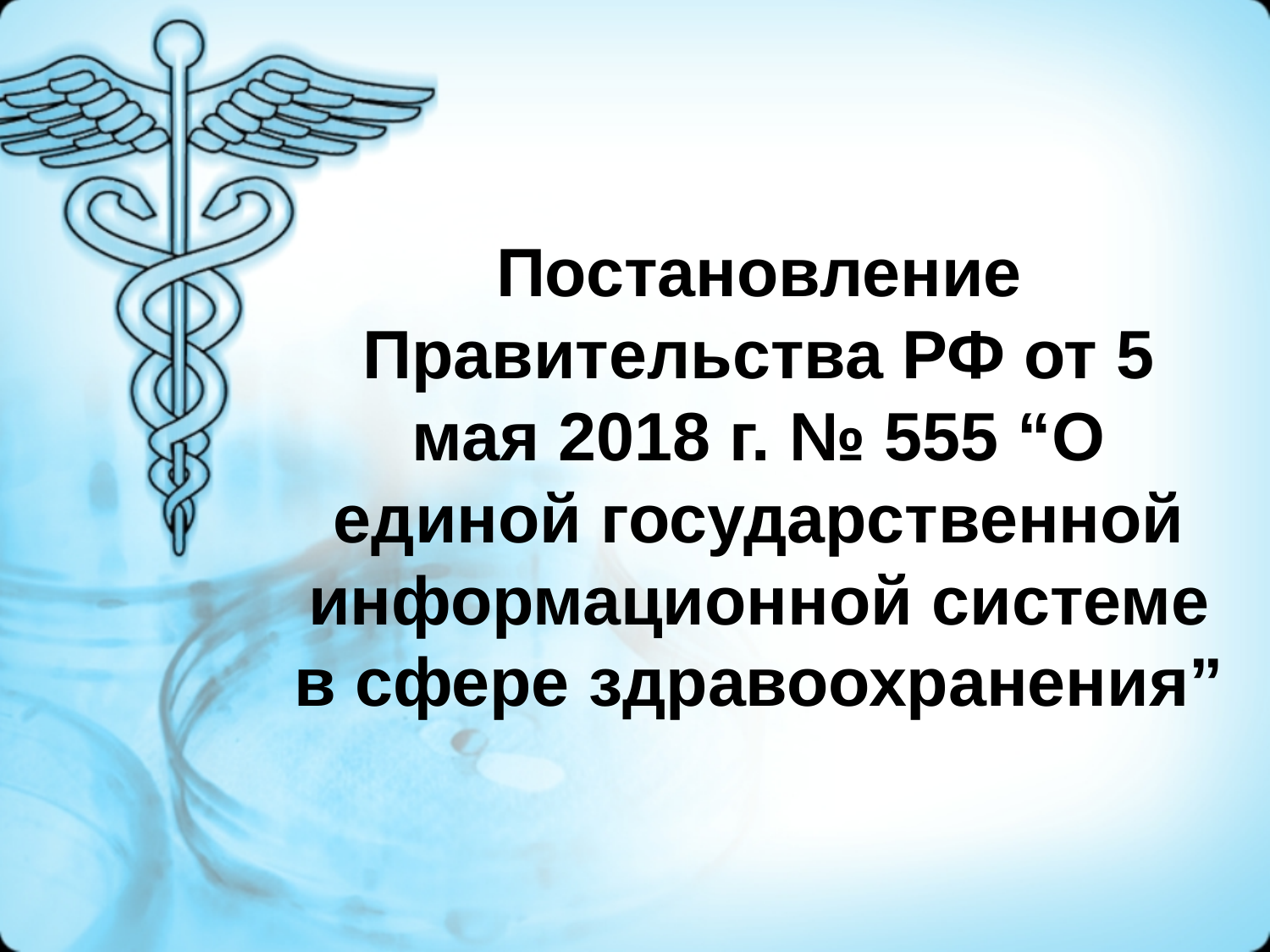

Постановление Правительства РФ от 5 мая 2018 г. № 555 “О единой государственной информационной системе в сфере здравоохранения”